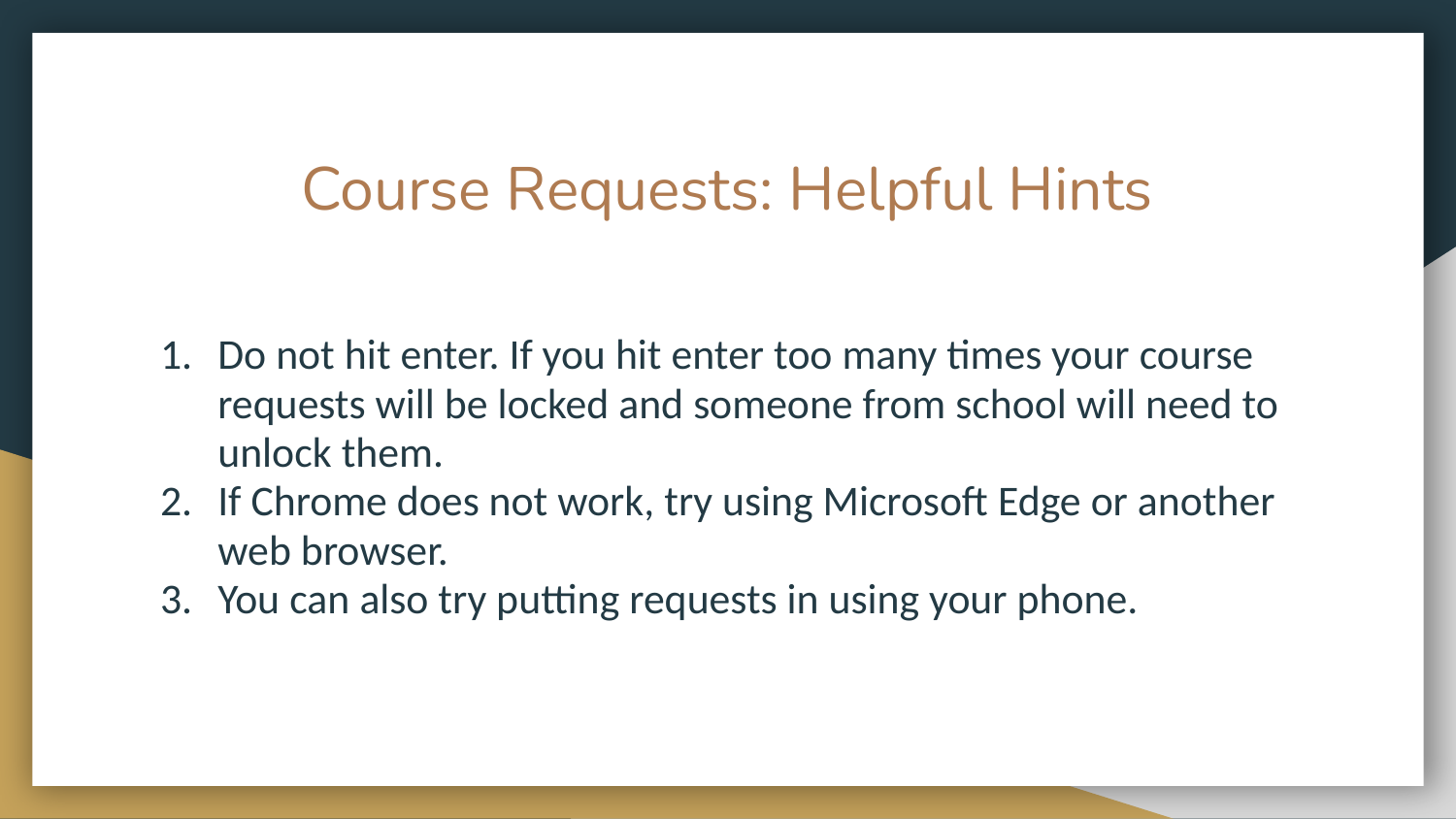

# Course Requests: Helpful Hints
Do not hit enter. If you hit enter too many times your course requests will be locked and someone from school will need to unlock them.
If Chrome does not work, try using Microsoft Edge or another web browser.
You can also try putting requests in using your phone.